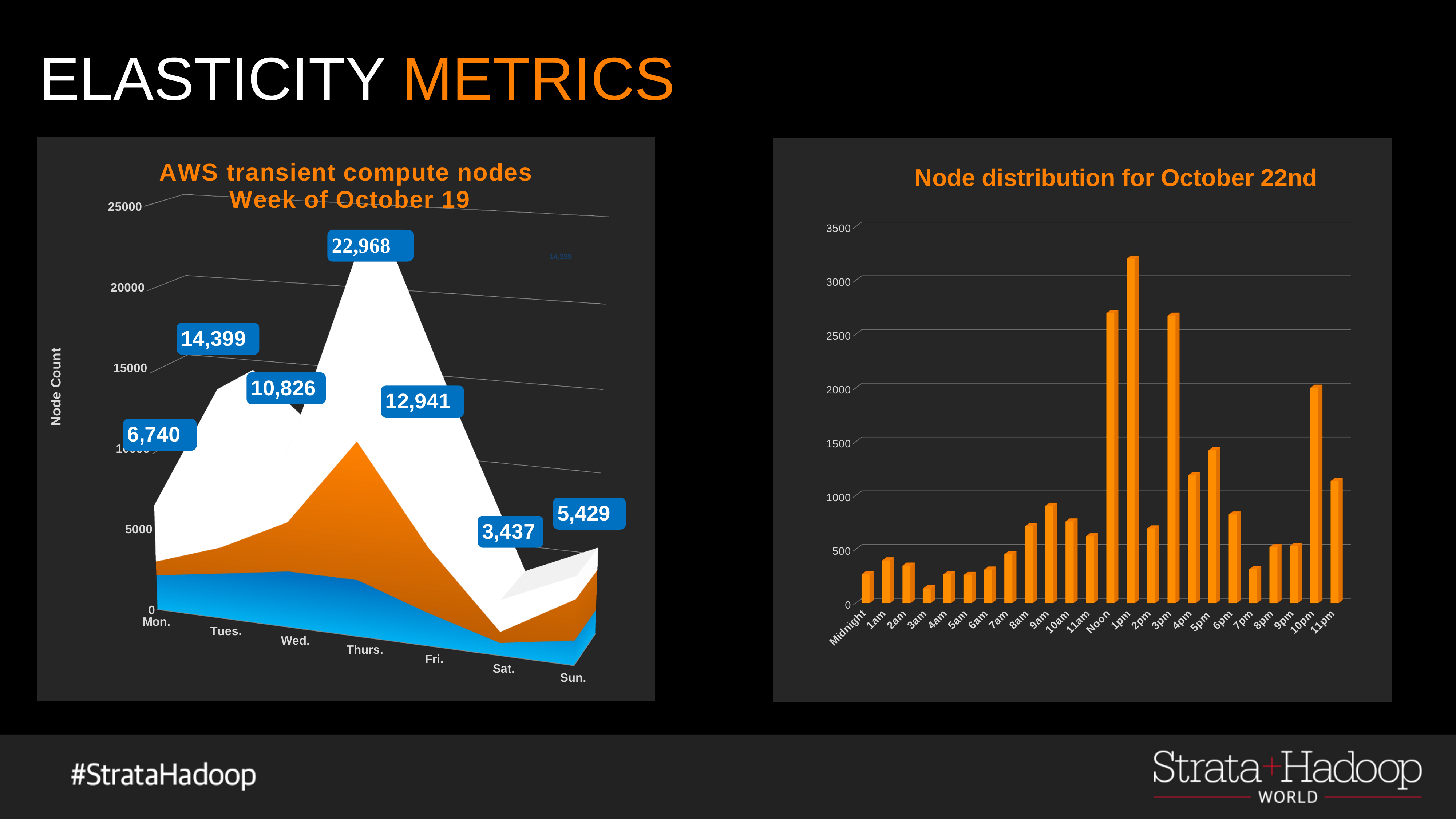

# ELASTICITY METRICS

[unsupported chart]

[unsupported chart]

Node distribution for October 22nd